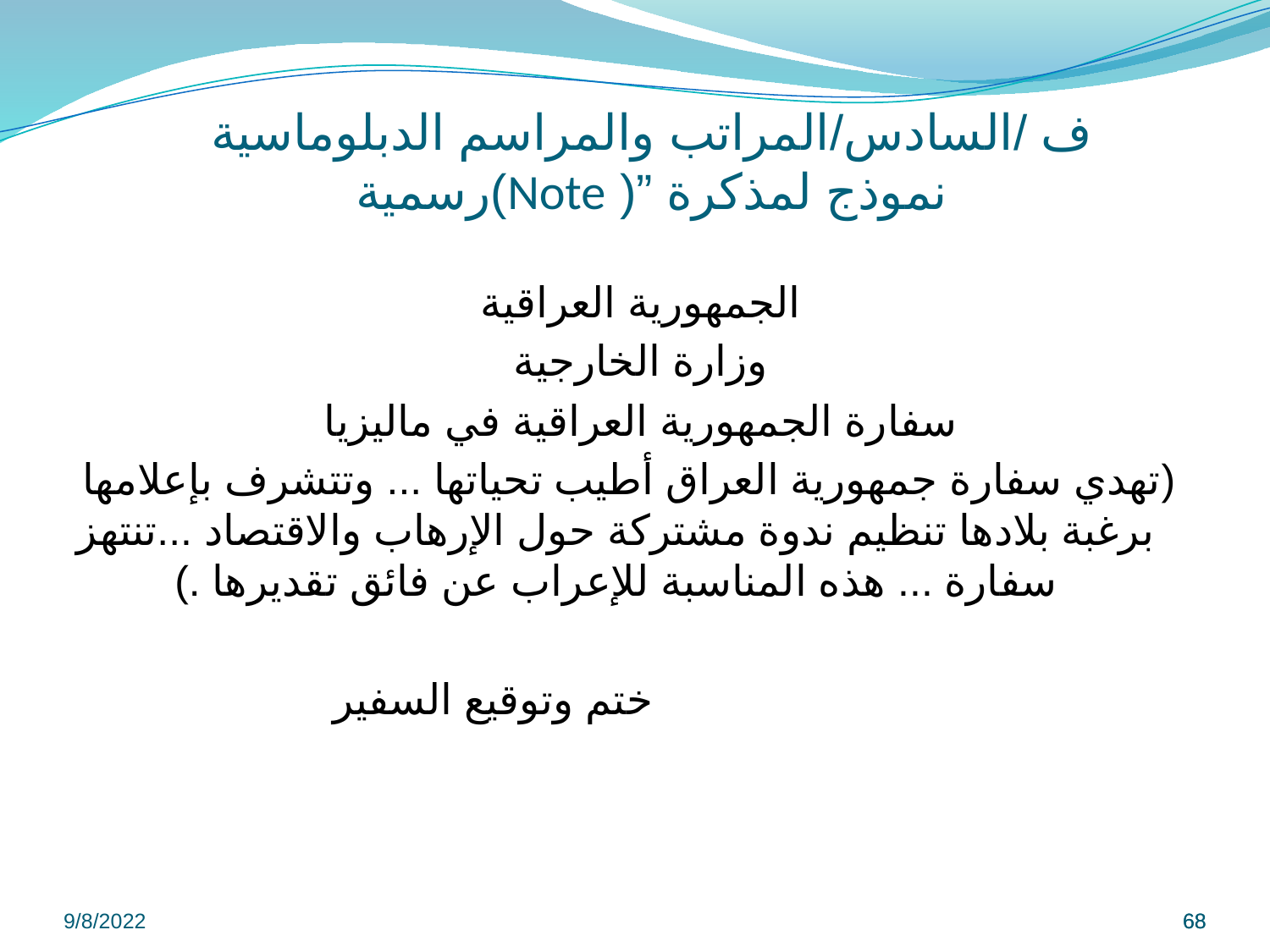

# ف /السادس/المراتب والمراسم الدبلوماسية نموذج لمذكرة ”( Note)رسمية
الجمهورية العراقية
وزارة الخارجية
سفارة الجمهورية العراقية في ماليزيا
 (تهدي سفارة جمهورية العراق أطيب تحياتها ... وتتشرف بإعلامها برغبة بلادها تنظيم ندوة مشتركة حول الإرهاب والاقتصاد ...تنتهز سفارة ... هذه المناسبة للإعراب عن فائق تقديرها .)

                         ختم وتوقيع السفير

9/8/2022
68
68